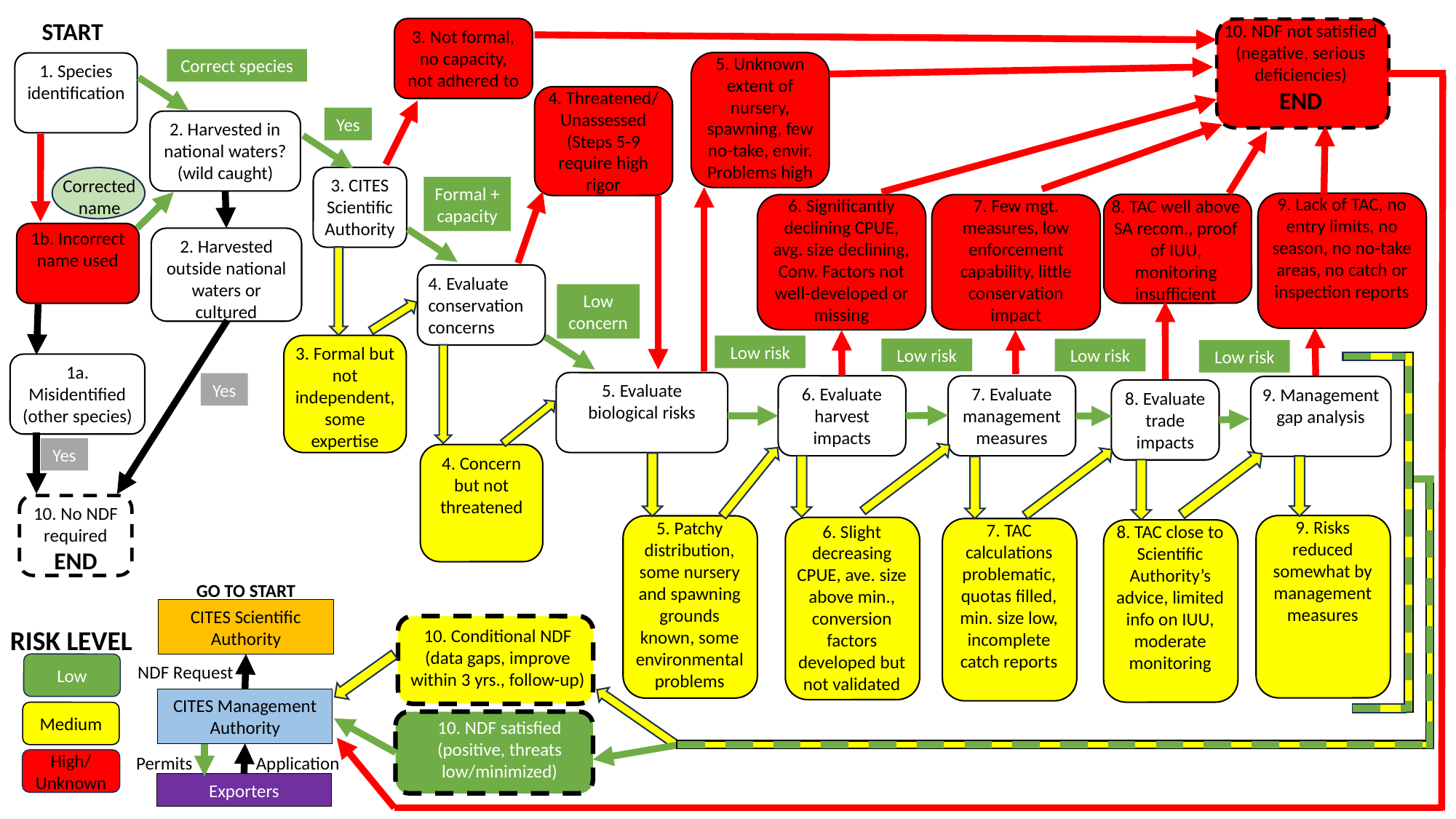

START
10. NDF not satisfied
(negative, serious deficiencies)
END

3. Not formal, no capacity, not adhered to
5. Unknown extent of nursery, spawning, few no-take, envir. Problems high

Correct species

1. Species identification
4. Threatened/ Unassessed (Steps 5-9 require high rigor

Yes

2. Harvested in national waters? (wild caught)

3. CITES Scientific Authority

Corrected
name
Formal + capacity
9. Lack of TAC, no entry limits, no season, no no-take areas, no catch or inspection reports

7. Few mgt. measures, low enforcement capability, little conservation impact

6. Significantly declining CPUE, avg. size declining, Conv. Factors not well-developed or missing

8. TAC well above SA recom., proof of IUU, monitoring insufficient

1b. Incorrect name used

2. Harvested outside national waters or cultured

4. Evaluate conservation concerns
Low concern

3. Formal but not independent, some expertise
Low risk
Low risk
Low risk
Low risk

1a. Misidentified (other species)

5. Evaluate biological risks
Yes

6. Evaluate harvest impacts

7. Evaluate management measures

9. Management gap analysis

8. Evaluate trade impacts

Yes

4. Concern but not threatened

10. No NDF required
END
9. Risks reduced somewhat by management measures

5. Patchy distribution, some nursery and spawning grounds known, some environmental problems

7. TAC calculations problematic, quotas filled, min. size low, incomplete catch reports

6. Slight decreasing CPUE, ave. size above min., conversion factors developed but not validated

8. TAC close to Scientific Authority’s advice, limited info on IUU, moderate monitoring

GO TO START
CITES Scientific Authority

10. Conditional NDF
(data gaps, improve within 3 yrs., follow-up)
RISK LEVEL

Low
NDF Request

CITES Management Authority
Medium

10. NDF satisfied
(positive, threats low/minimized)

Application
Permits
High/ Unknown
Exporters